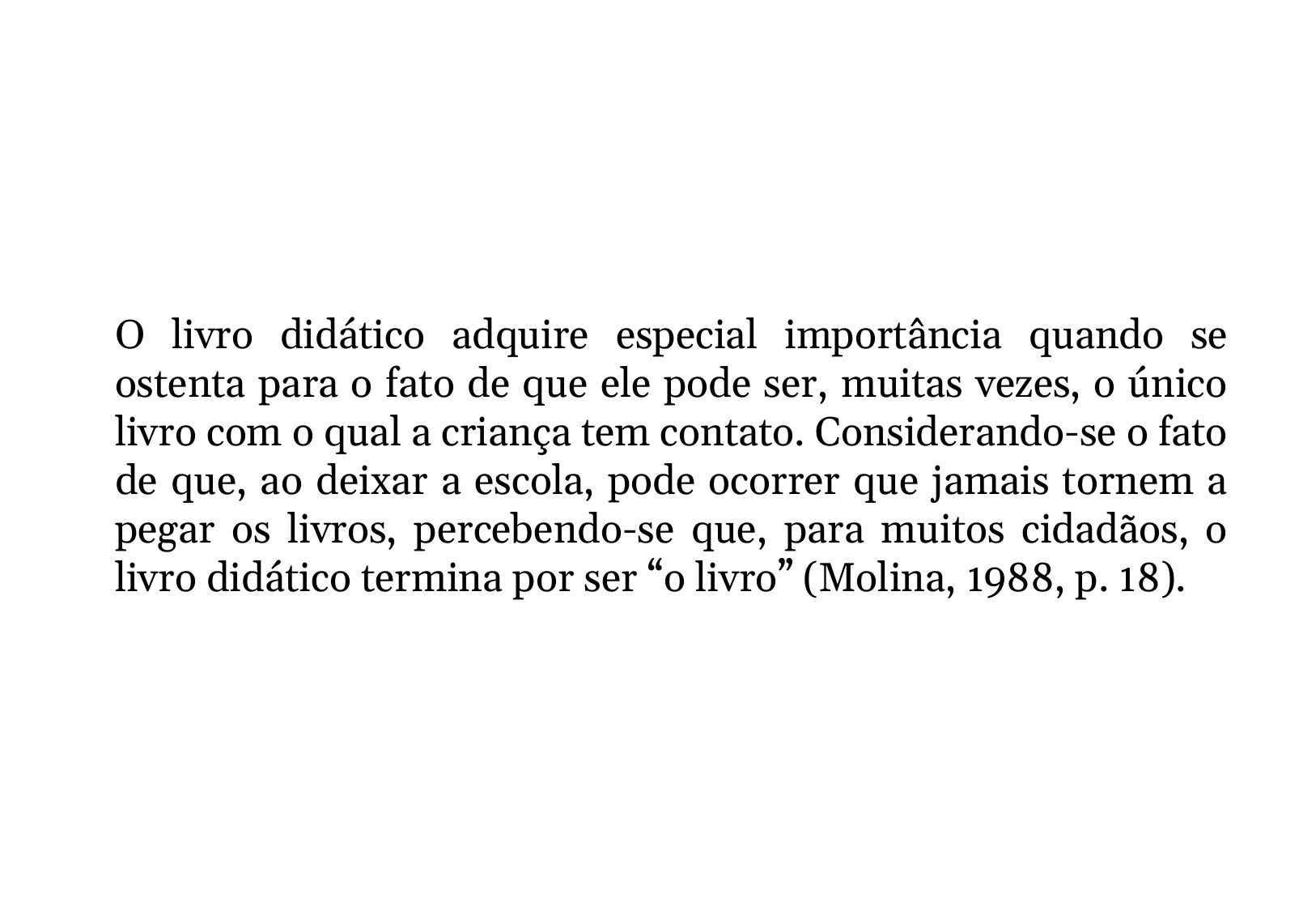

O livro didático adquire especial importância quando se ostenta para o fato de que ele pode ser, muitas vezes, o único livro com o qual a criança tem contato. Considerando-se o fato de que, ao deixar a escola, pode ocorrer que jamais tornem a pegar os livros, percebendo-se que, para muitos cidadãos, o livro didático termina por ser “o livro” (Molina, 1988, p. 18).